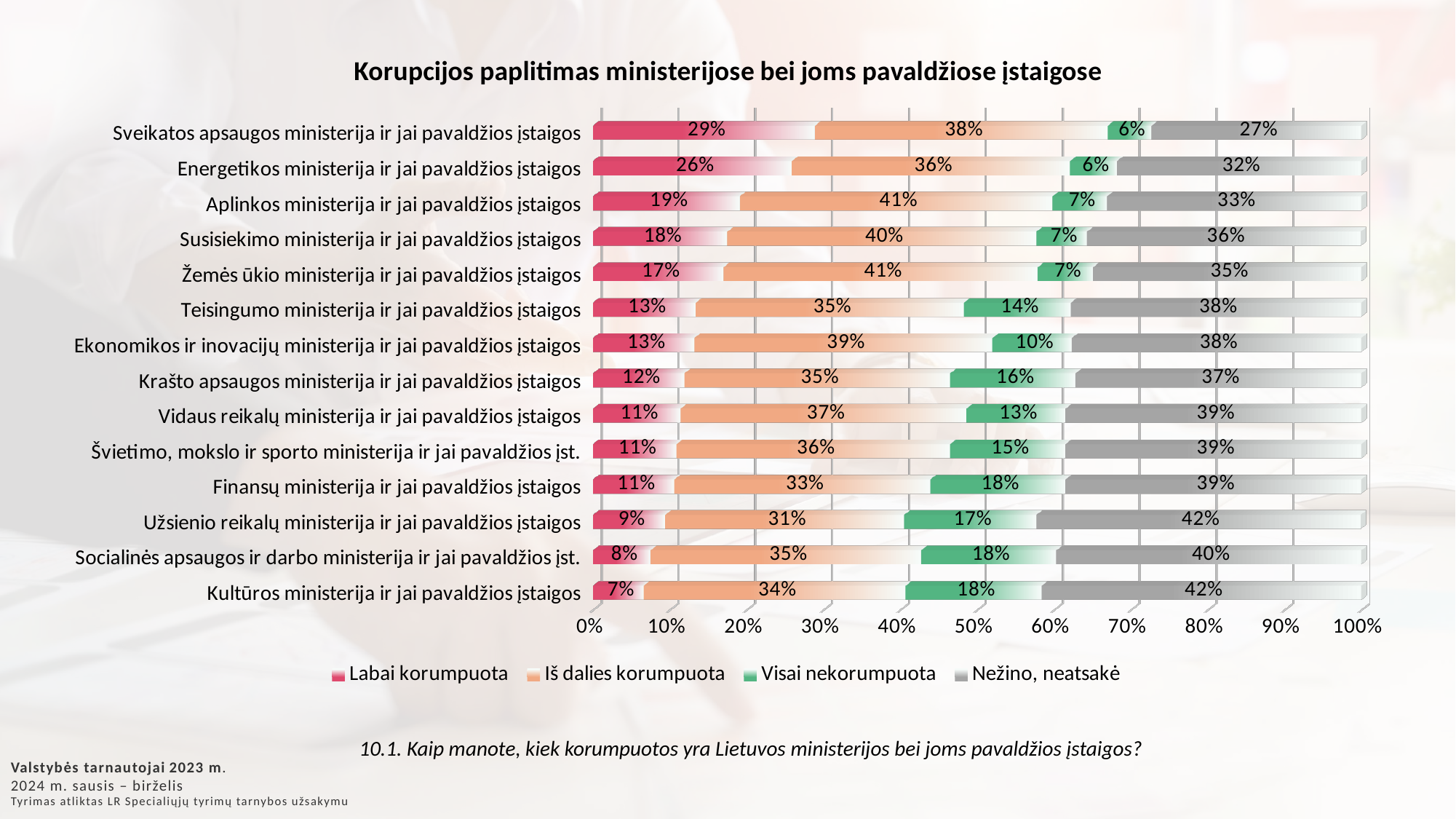

[unsupported chart]

10.1. Kaip manote, kiek korumpuotos yra Lietuvos ministerijos bei joms pavaldžios įstaigos?
Valstybės tarnautojai 2023 m.
2024 m. sausis – birželis
Tyrimas atliktas LR Specialiųjų tyrimų tarnybos užsakymu